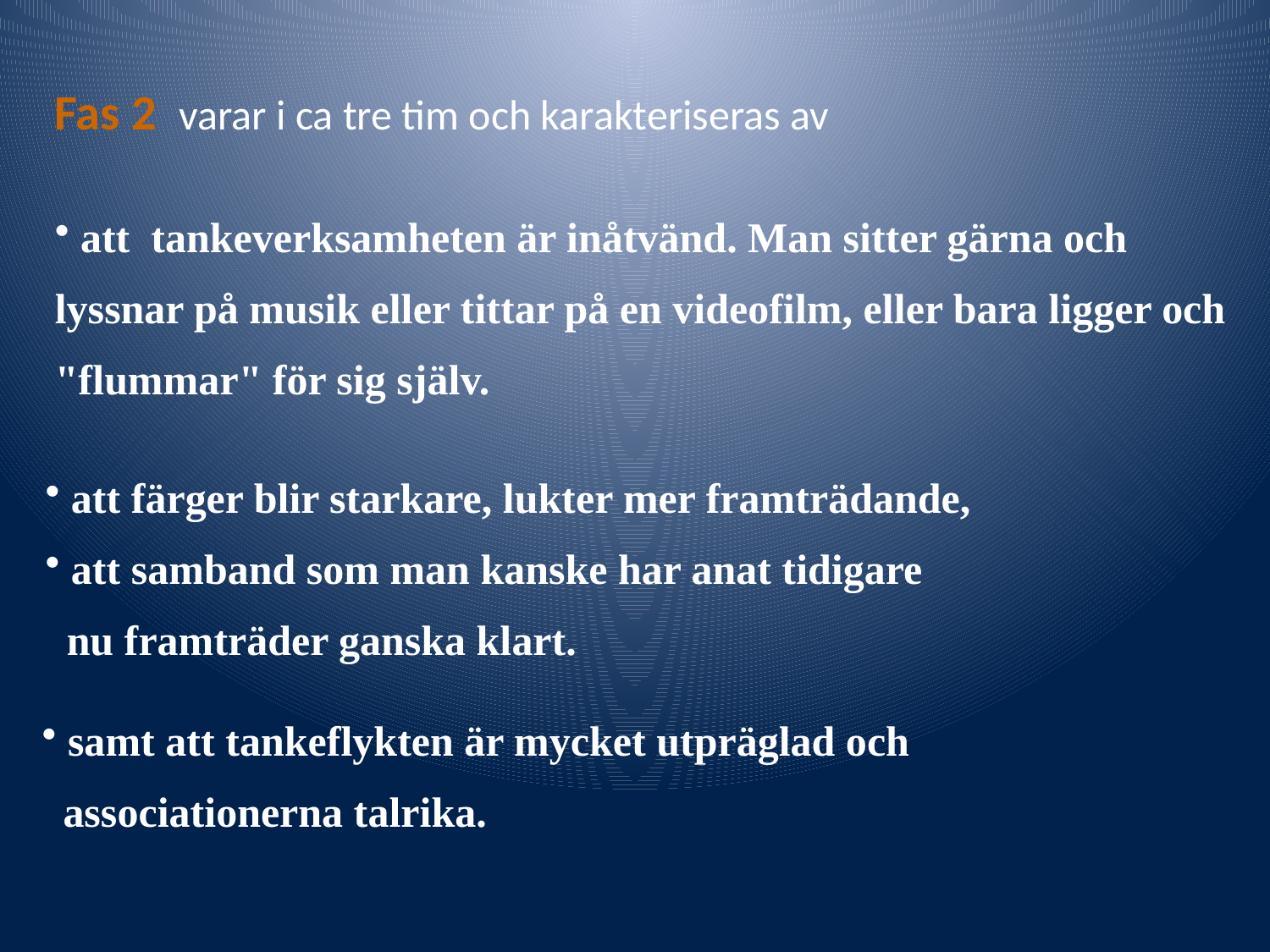

Fas 2  varar i ca tre tim och karakteriseras av

 att  tankeverksamheten är inåtvänd. Man sitter gärna och lyssnar på musik eller tittar på en videofilm, eller bara ligger och "flummar" för sig själv.
 att färger blir starkare, lukter mer framträdande,
 att samband som man kanske har anat tidigare
  nu framträder ganska klart.
 samt att tankeflykten är mycket utpräglad och
  associationerna talrika.